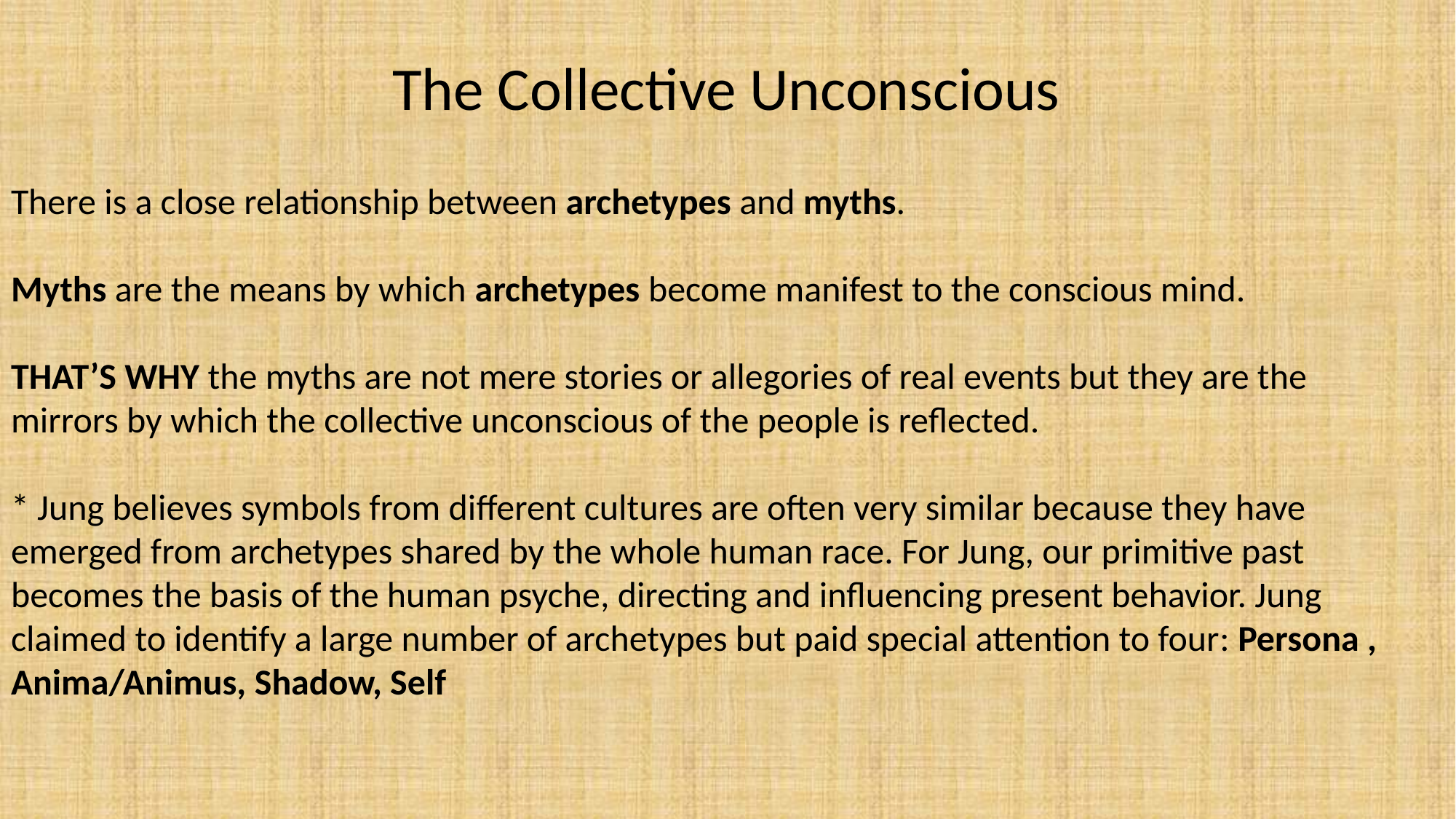

# The Collective Unconscious

There is a close relationship between archetypes and myths.

Myths are the means by which archetypes become manifest to the conscious mind.

THAT’S WHY the myths are not mere stories or allegories of real events but they are the mirrors by which the collective unconscious of the people is reflected.

* Jung believes symbols from different cultures are often very similar because they have emerged from archetypes shared by the whole human race. For Jung, our primitive past becomes the basis of the human psyche, directing and influencing present behavior. Jung claimed to identify a large number of archetypes but paid special attention to four: Persona , Anima/Animus, Shadow, Self